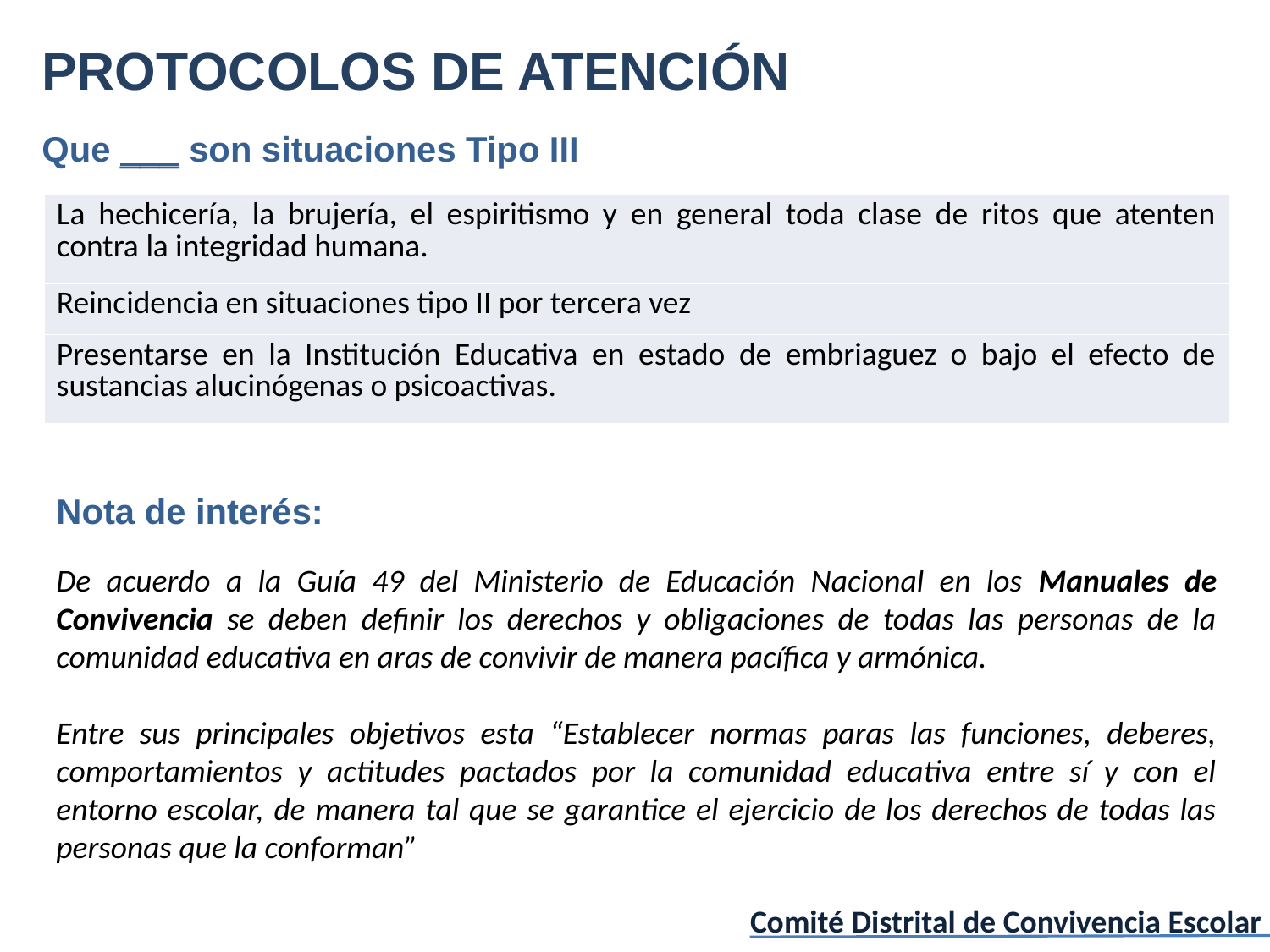

PROTOCOLOS DE ATENCIÓN
Que ___ son situaciones Tipo III
| La hechicería, la brujería, el espiritismo y en general toda clase de ritos que atenten contra la integridad humana. |
| --- |
| Reincidencia en situaciones tipo II por tercera vez |
| Presentarse en la Institución Educativa en estado de embriaguez o bajo el efecto de sustancias alucinógenas o psicoactivas. |
Nota de interés:
De acuerdo a la Guía 49 del Ministerio de Educación Nacional en los Manuales de Convivencia se deben definir los derechos y obligaciones de todas las personas de la comunidad educativa en aras de convivir de manera pacífica y armónica.

Entre sus principales objetivos esta “Establecer normas paras las funciones, deberes, comportamientos y actitudes pactados por la comunidad educativa entre sí y con el entorno escolar, de manera tal que se garantice el ejercicio de los derechos de todas las personas que la conforman”
Comité Distrital de Convivencia Escolar